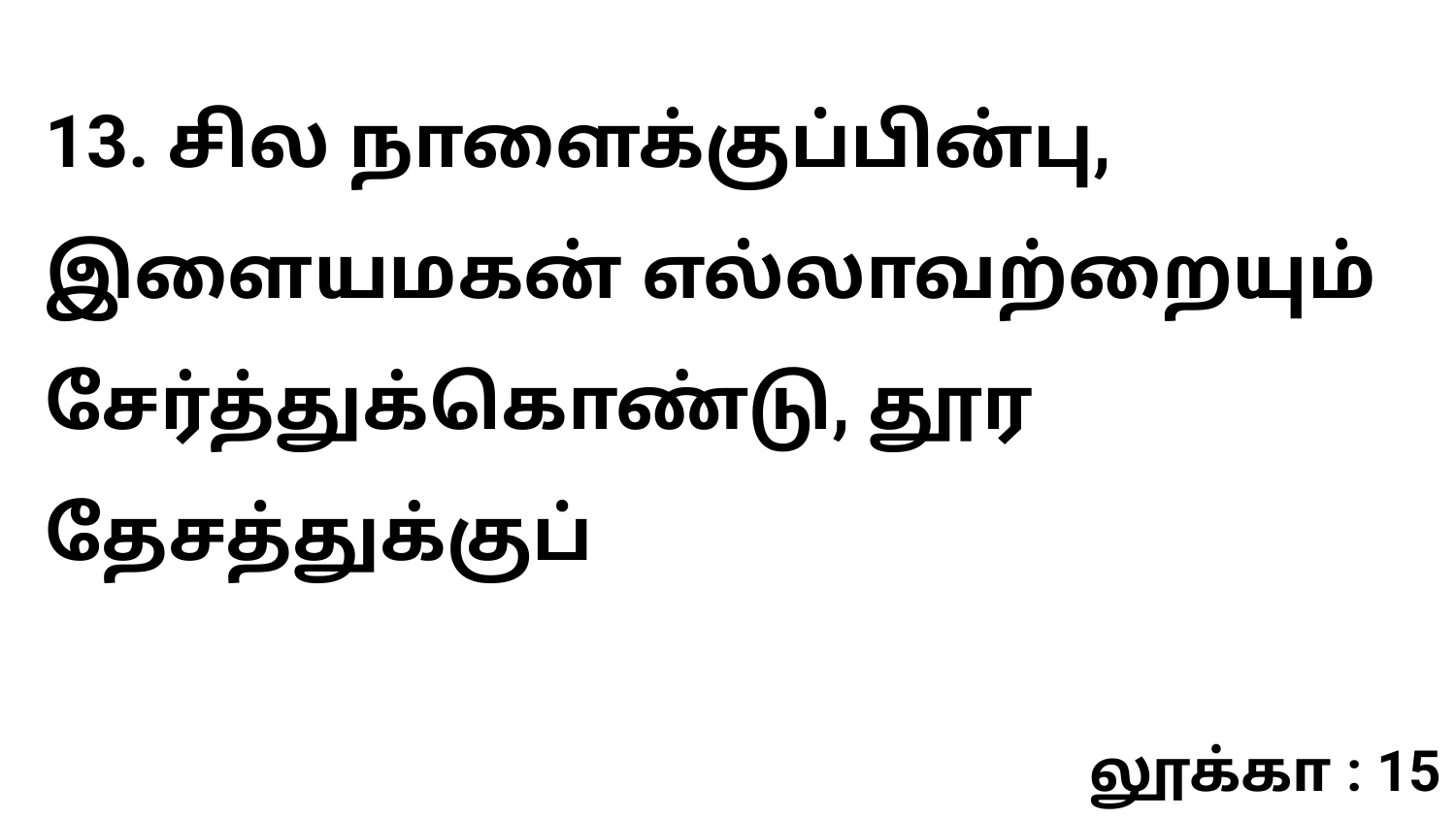

13. சில நாளைக்குப்பின்பு, இளையமகன் எல்லாவற்றையும் சேர்த்துக்கொண்டு, தூர தேசத்துக்குப்
லூக்கா : 15